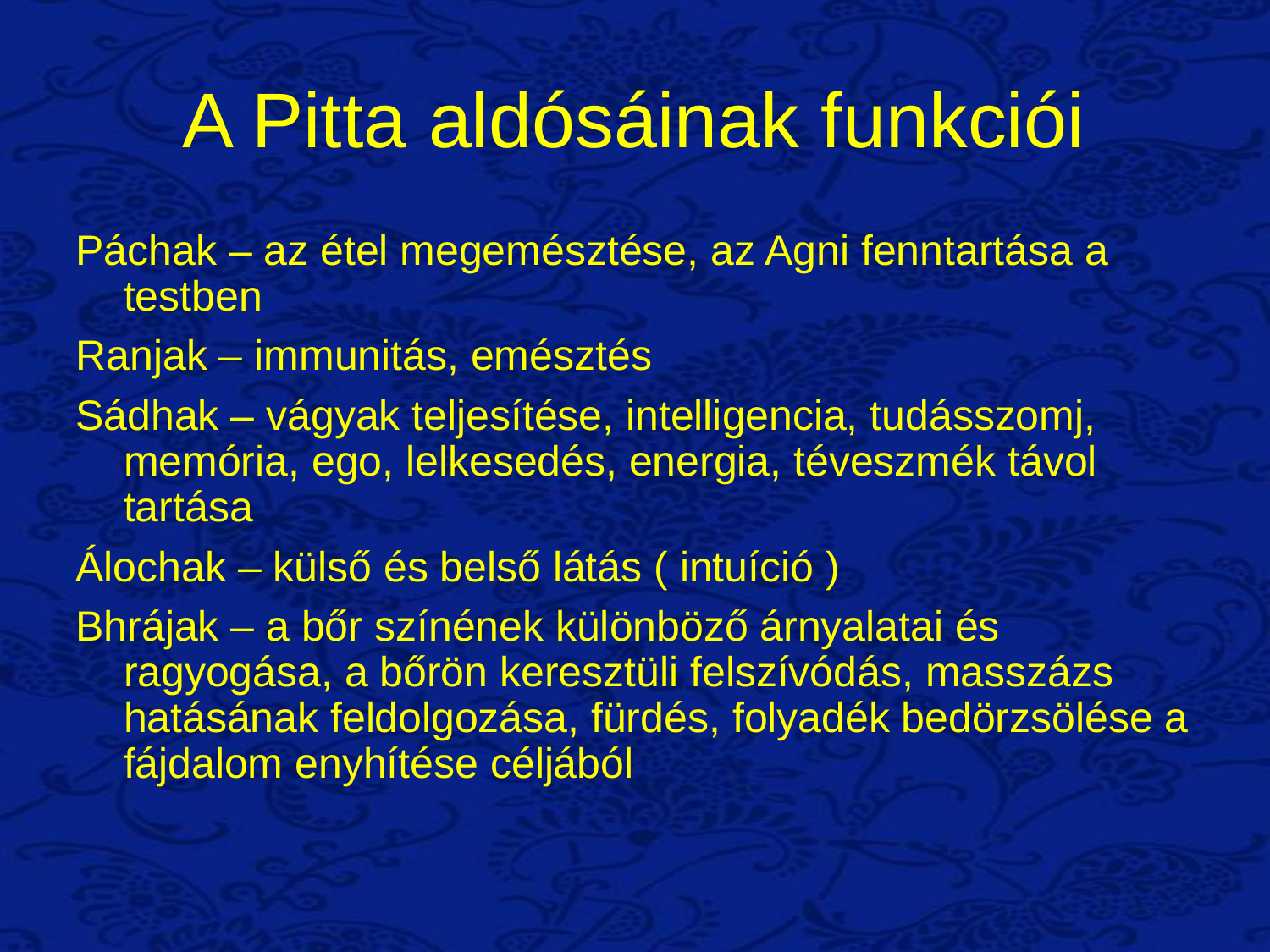

# A Pitta aldósáinak funkciói
Páchak – az étel megemésztése, az Agni fenntartása a testben
Ranjak – immunitás, emésztés
Sádhak – vágyak teljesítése, intelligencia, tudásszomj, memória, ego, lelkesedés, energia, téveszmék távol tartása
Álochak – külső és belső látás ( intuíció )
Bhrájak – a bőr színének különböző árnyalatai és ragyogása, a bőrön keresztüli felszívódás, masszázs hatásának feldolgozása, fürdés, folyadék bedörzsölése a fájdalom enyhítése céljából